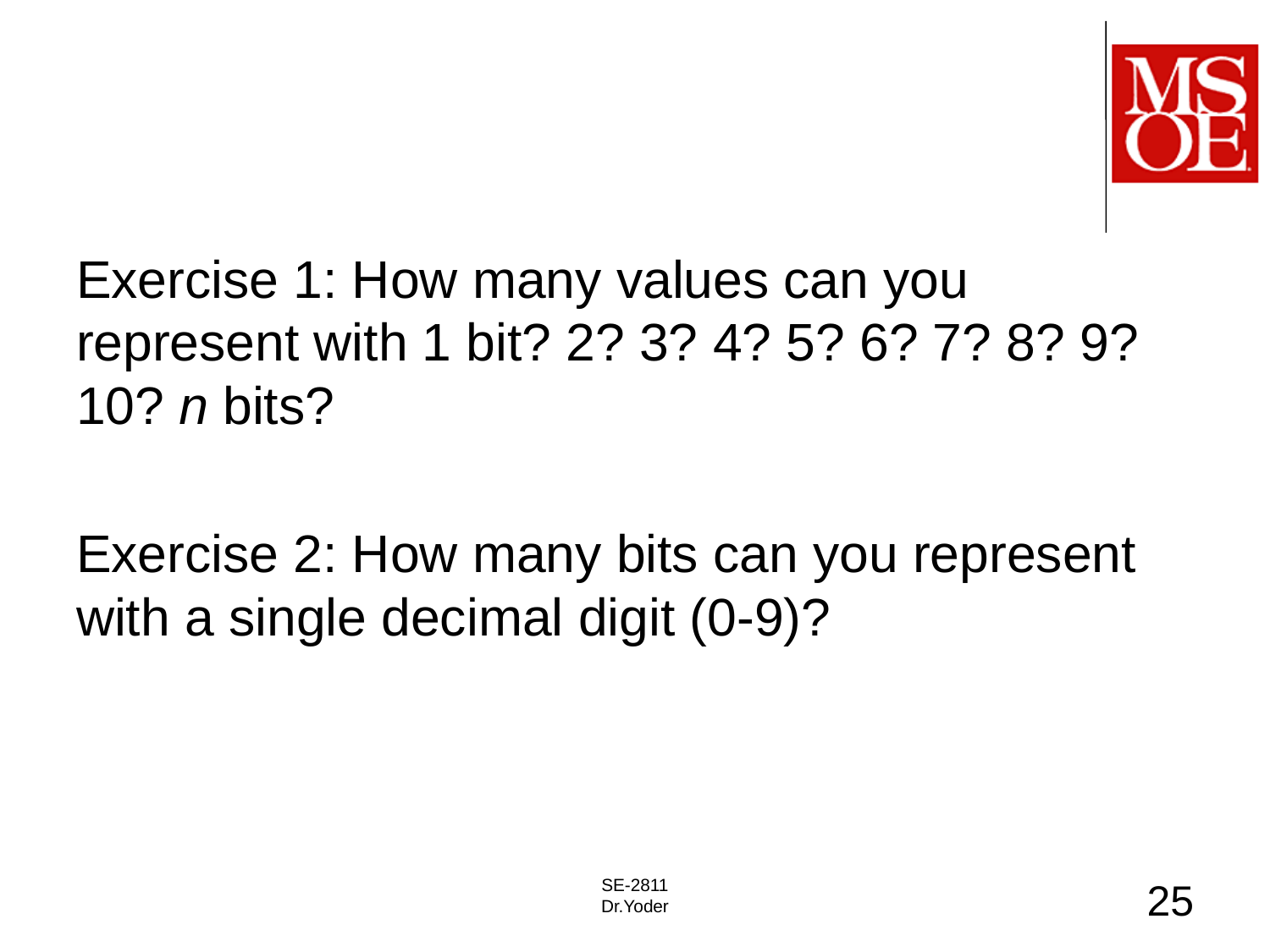

#
Exercise 1: How many values can you represent with 1 bit? 2? 3? 4? 5? 6? 7? 8? 9? 10? n bits?

Exercise 2: How many bits can you represent with a single decimal digit (0-9)?

SE-2811
Dr.Yoder
25